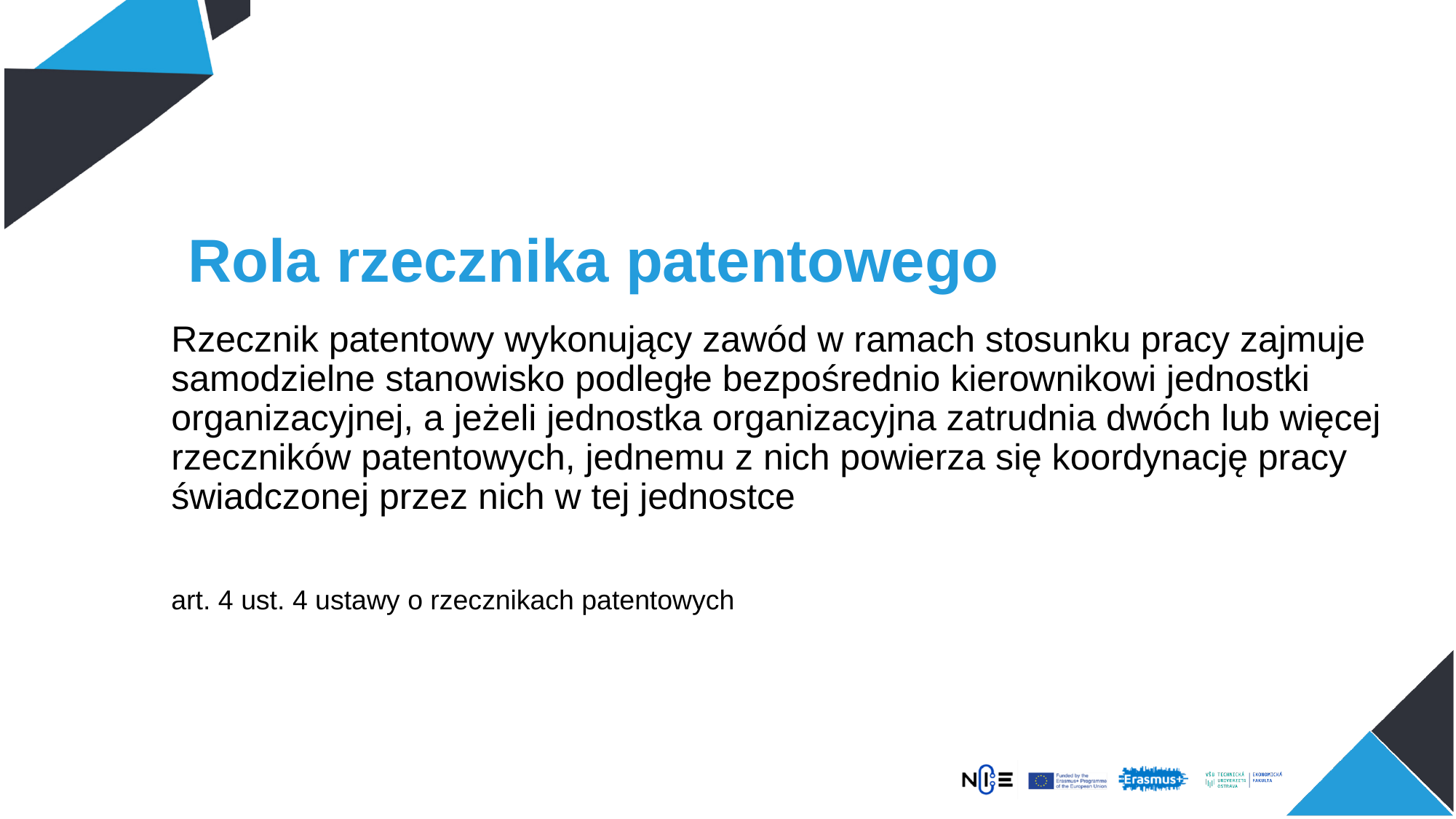

# Rola rzecznika patentowego
Rzecznik patentowy wykonujący zawód w ramach stosunku pracy zajmuje samodzielne stanowisko podległe bezpośrednio kierownikowi jednostki organizacyjnej, a jeżeli jednostka organizacyjna zatrudnia dwóch lub więcej rzeczników patentowych, jednemu z nich powierza się koordynację pracy świadczonej przez nich w tej jednostce

art. 4 ust. 4 ustawy o rzecznikach patentowych